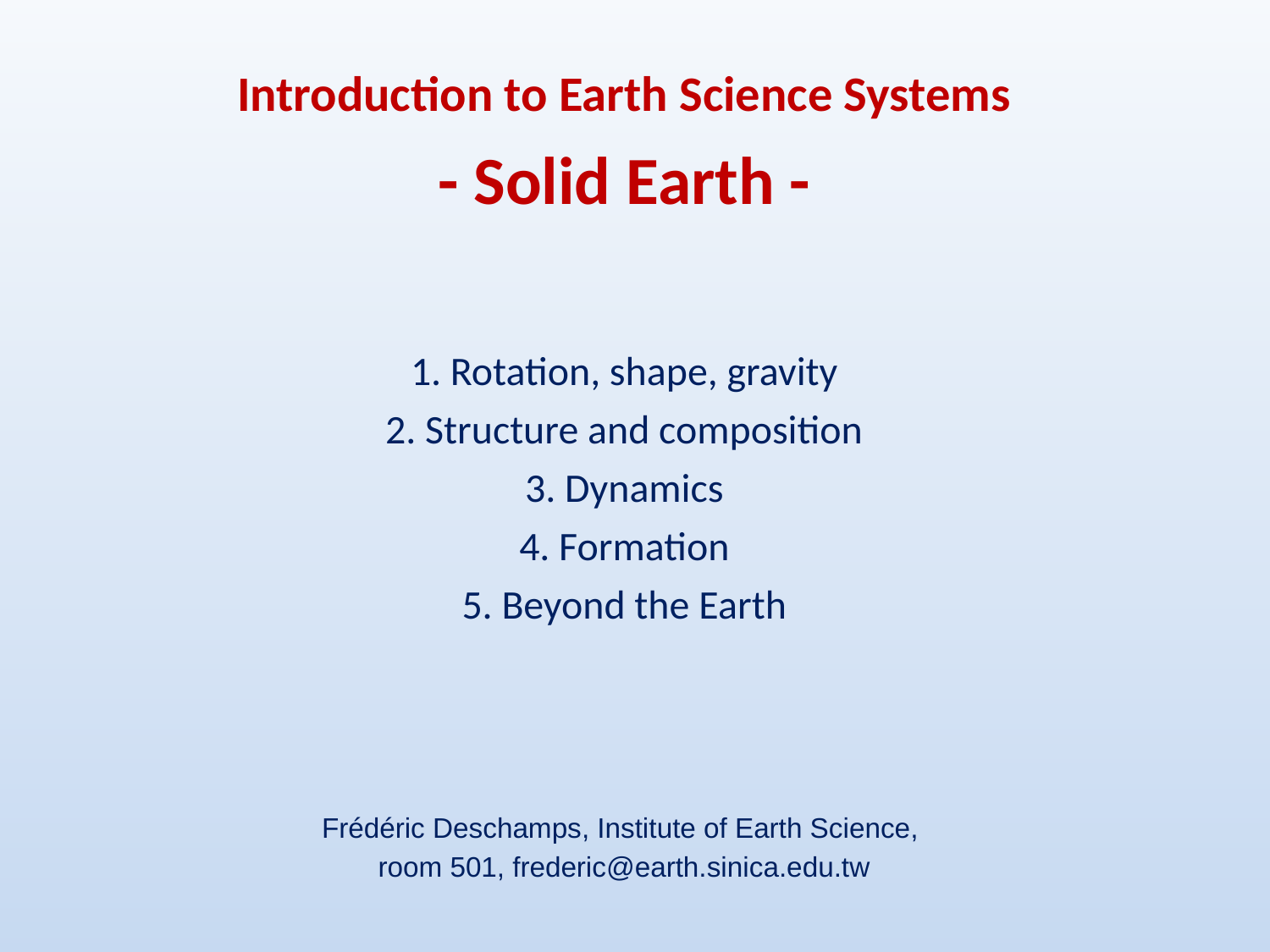

Introduction to Earth Science Systems
- Solid Earth -

1. Rotation, shape, gravity
2. Structure and composition
3. Dynamics
4. Formation
5. Beyond the Earth
Frédéric Deschamps, Institute of Earth Science,
room 501, frederic@earth.sinica.edu.tw